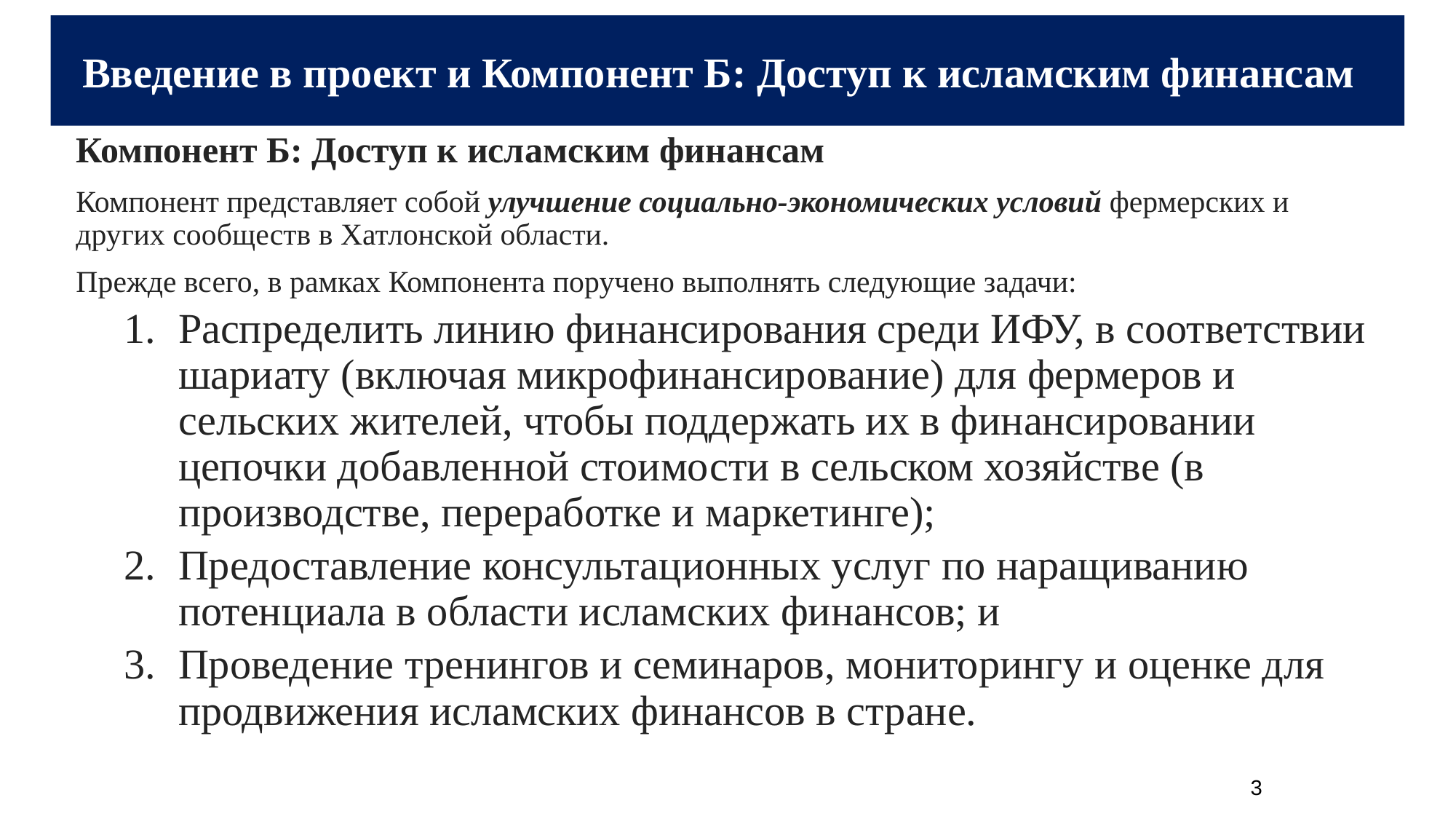

Введение в проект и Компонент Б: Доступ к исламским финансам

Компонент Б: Доступ к исламским финансам
Компонент представляет собой улучшение социально-экономических условий фермерских и других сообществ в Хатлонской области.
Прежде всего, в рамках Компонента поручено выполнять следующие задачи:
Распределить линию финансирования среди ИФУ, в соответствии шариату (включая микрофинансирование) для фермеров и сельских жителей, чтобы поддержать их в финансировании цепочки добавленной стоимости в сельском хозяйстве (в производстве, переработке и маркетинге);
Предоставление консультационных услуг по наращиванию потенциала в области исламских финансов; и
Проведение тренингов и семинаров, мониторингу и оценке для продвижения исламских финансов в стране.
3